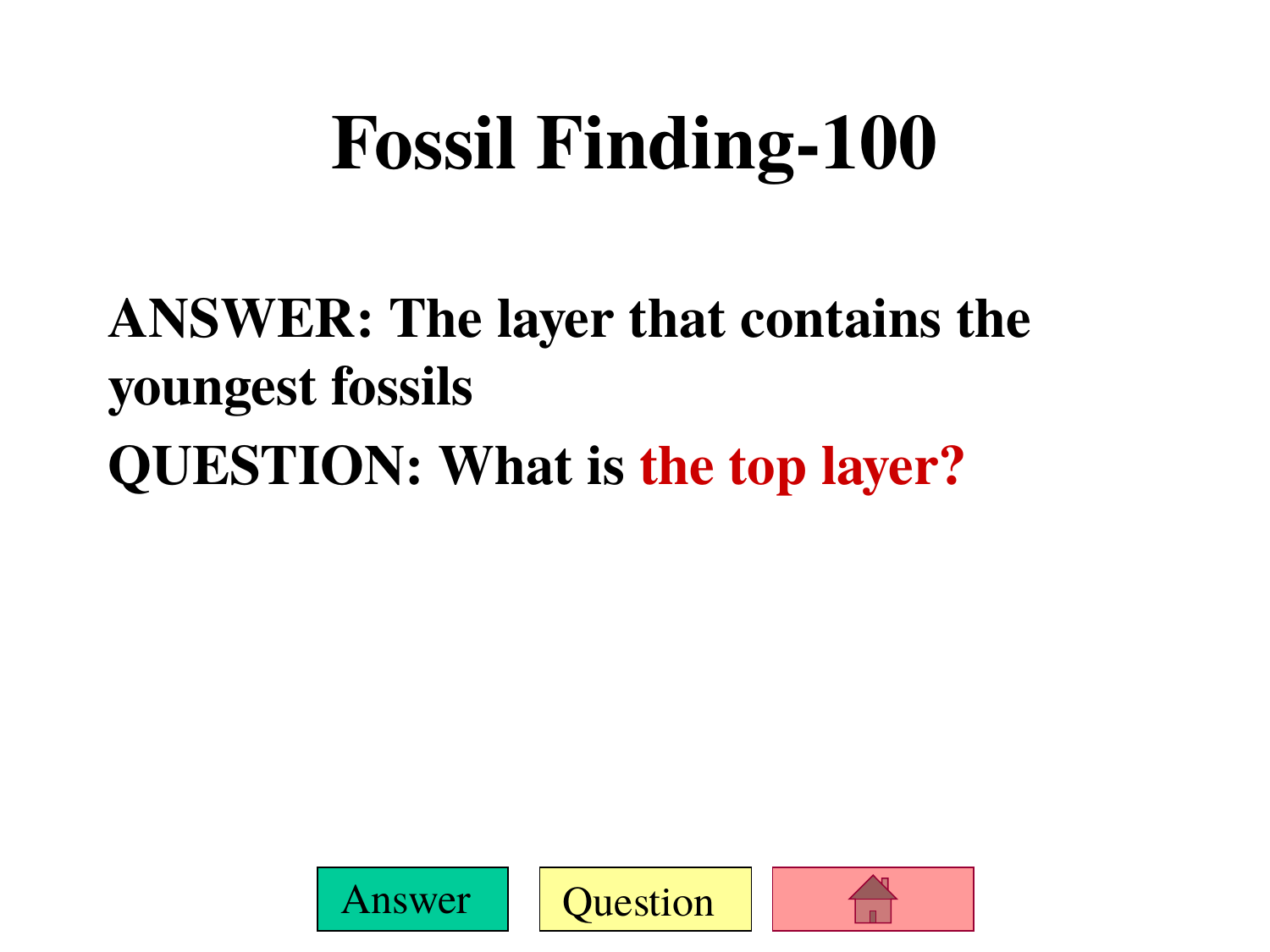

# Fossil Finding-100
ANSWER: The layer that contains the youngest fossils
QUESTION: What is the top layer?